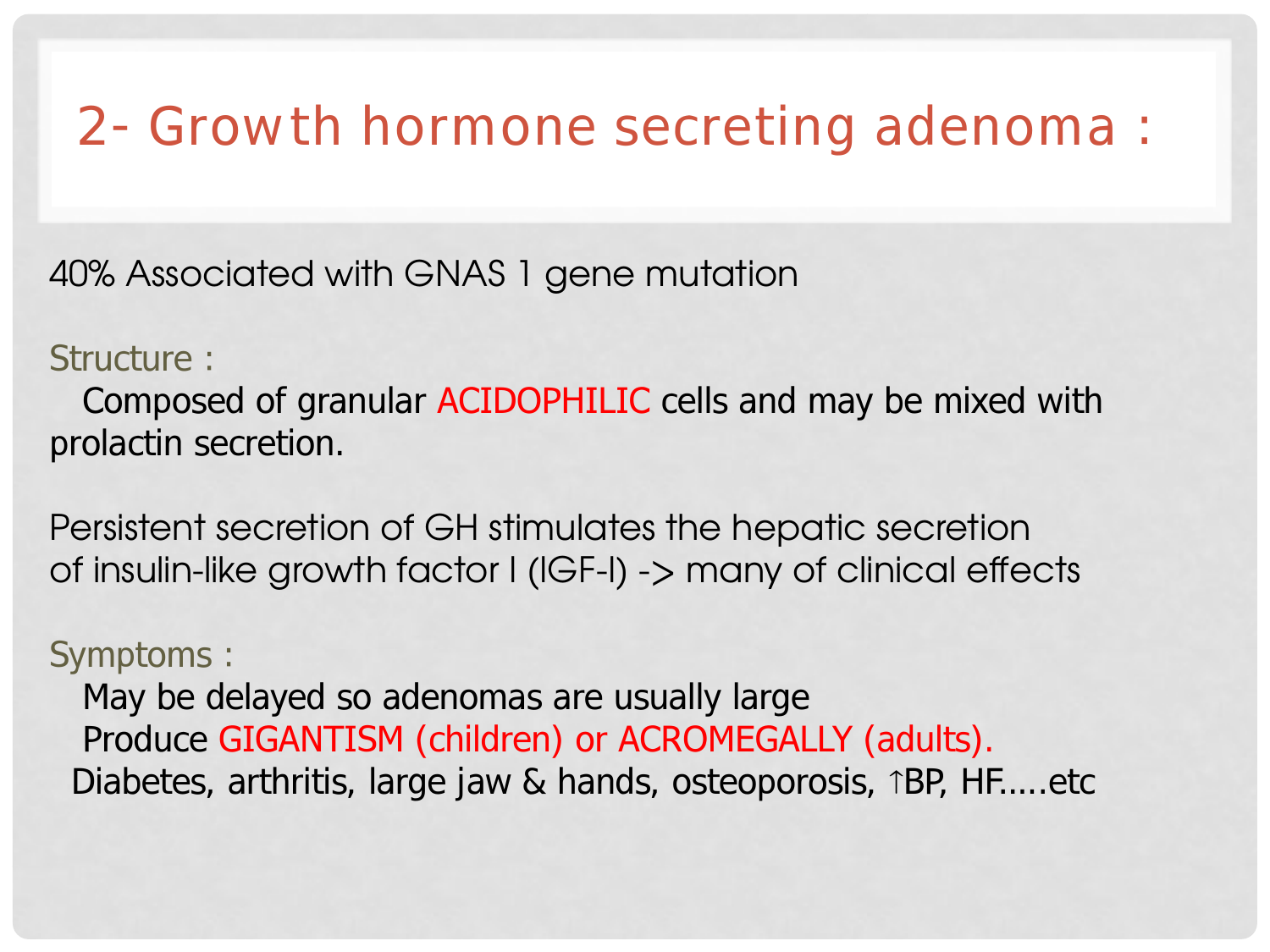

2- Growth hormone secreting adenoma :
40% Associated with GNAS 1 gene mutation

Structure :
   Composed of granular ACIDOPHILIC cells and may be mixed with prolactin secretion.

Persistent secretion of GH stimulates the hepatic secretion
of insulin-like growth factor I (IGF-I) -> many of clinical effects

Symptoms :
   May be delayed so adenomas are usually large
   Produce GIGANTISM (children) or ACROMEGALLY (adults).
  Diabetes, arthritis, large jaw & hands, osteoporosis, ↑BP, HF…..etc